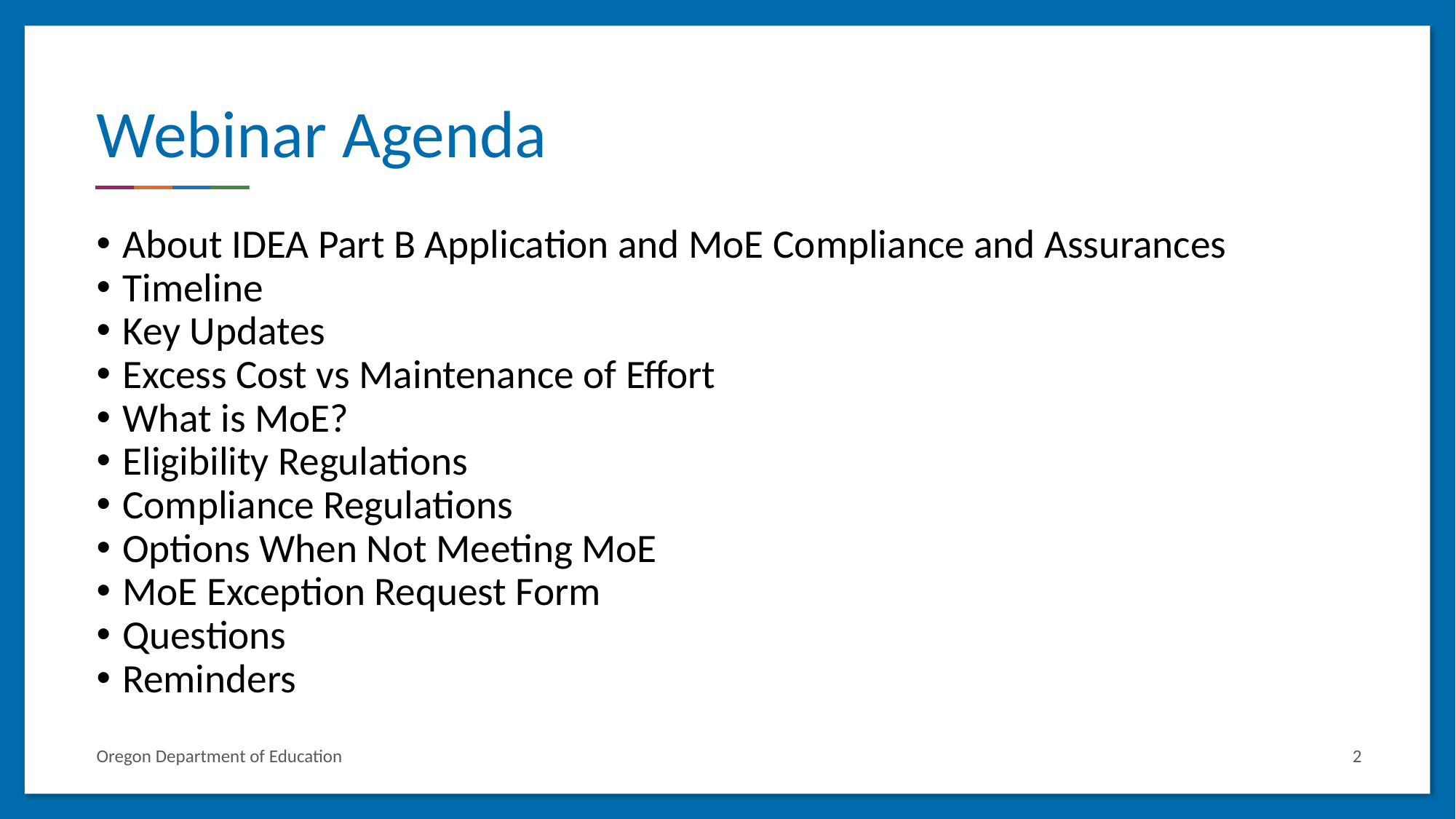

# Webinar Agenda
About IDEA Part B Application and MoE Compliance and Assurances
Timeline
Key Updates
Excess Cost vs Maintenance of Effort
What is MoE?
Eligibility Regulations
Compliance Regulations
Options When Not Meeting MoE
MoE Exception Request Form
Questions
Reminders
Oregon Department of Education
2